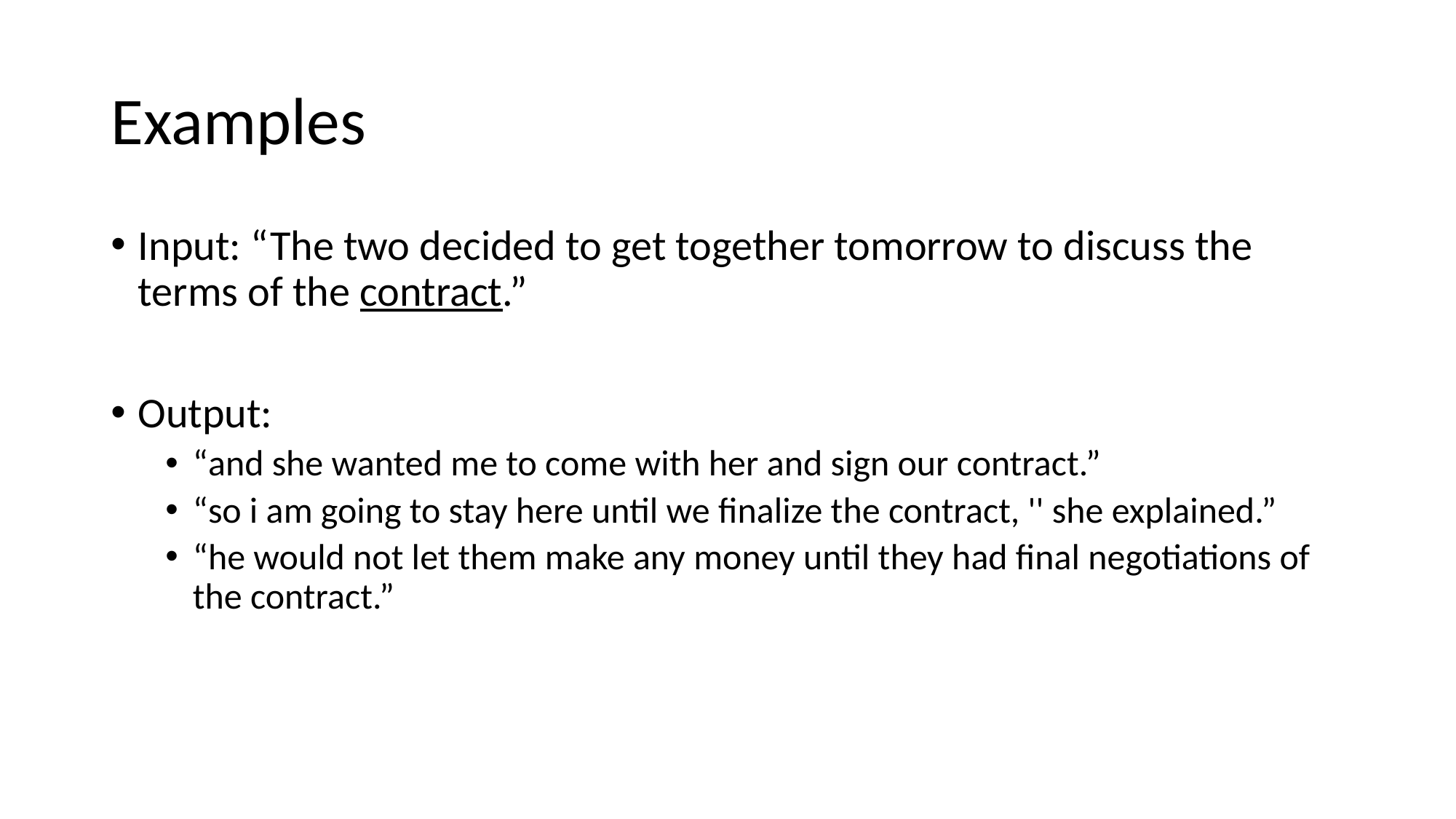

# Examples
Input: “The two decided to get together tomorrow to discuss the terms of the contract.”

Output:
“and she wanted me to come with her and sign our contract.”
“so i am going to stay here until we finalize the contract, '' she explained.”
“he would not let them make any money until they had final negotiations of the contract.”